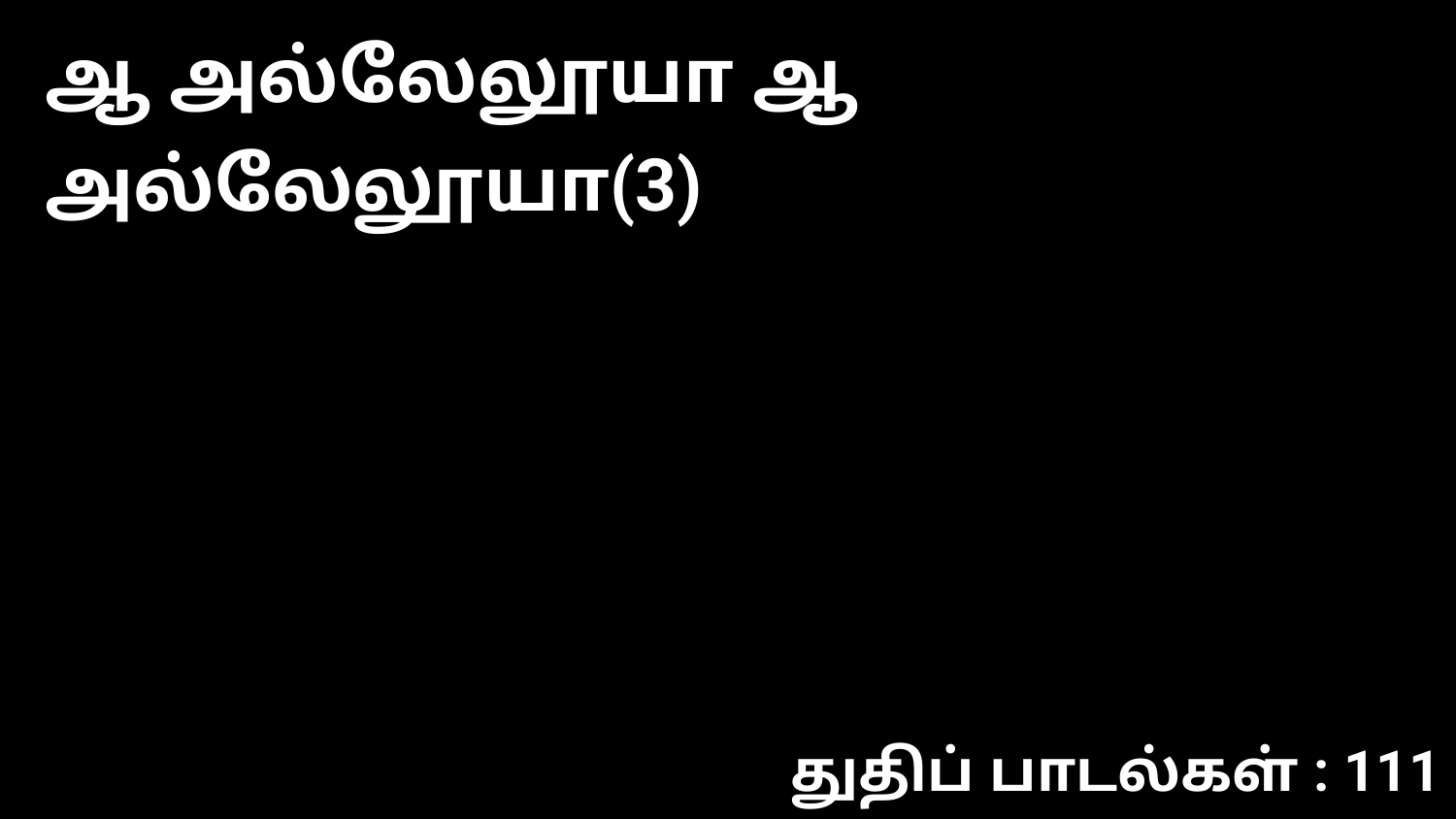

ஆ அல்லேலூயா ஆ அல்லேலூயா(3)
துதிப் பாடல்கள் : 111